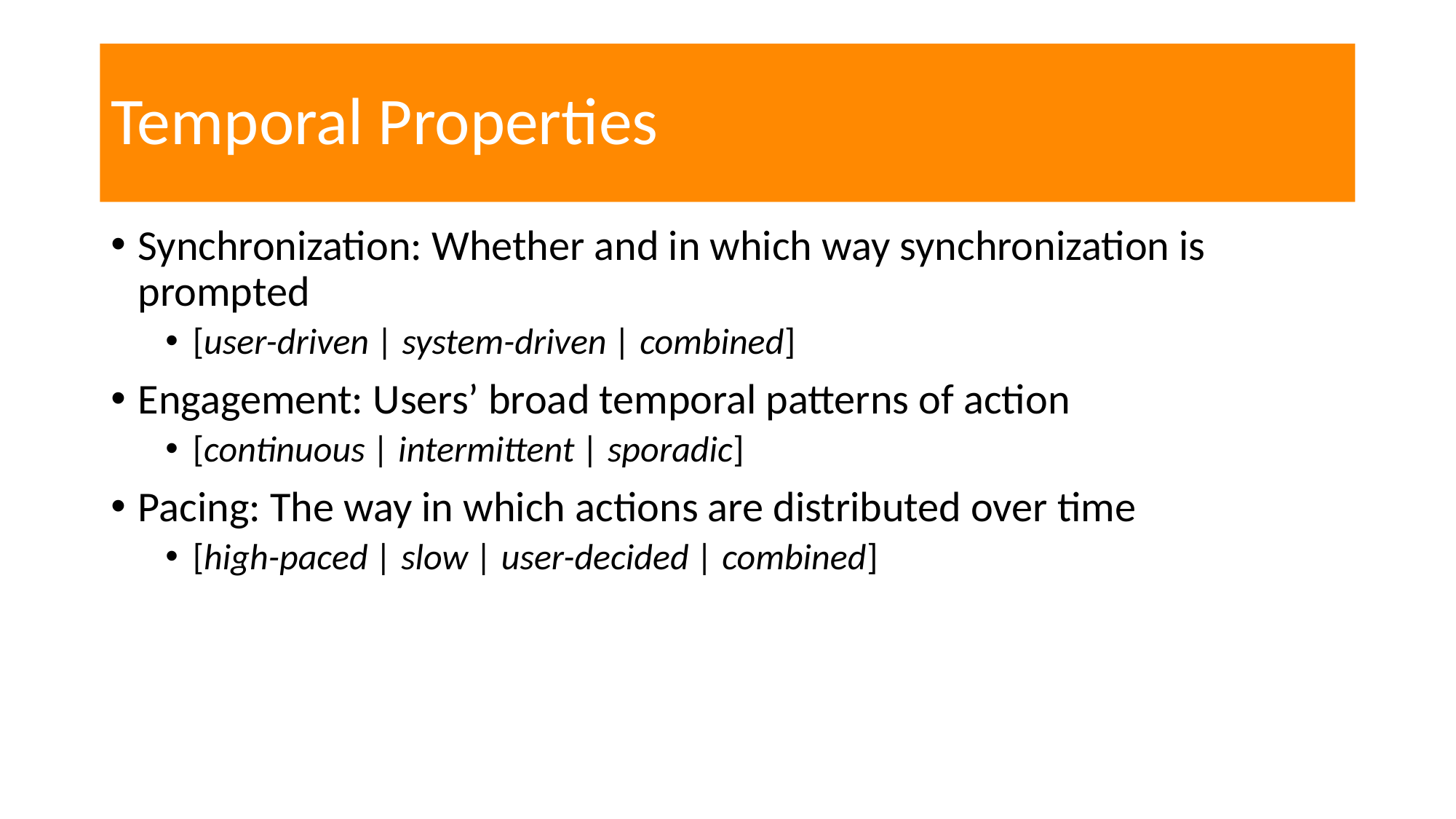

# Temporal Properties
Synchronization: Whether and in which way synchronization is prompted
[user-driven | system-driven | combined]
Engagement: Users’ broad temporal patterns of action
[continuous | intermittent | sporadic]
Pacing: The way in which actions are distributed over time
[high-paced | slow | user-decided | combined]